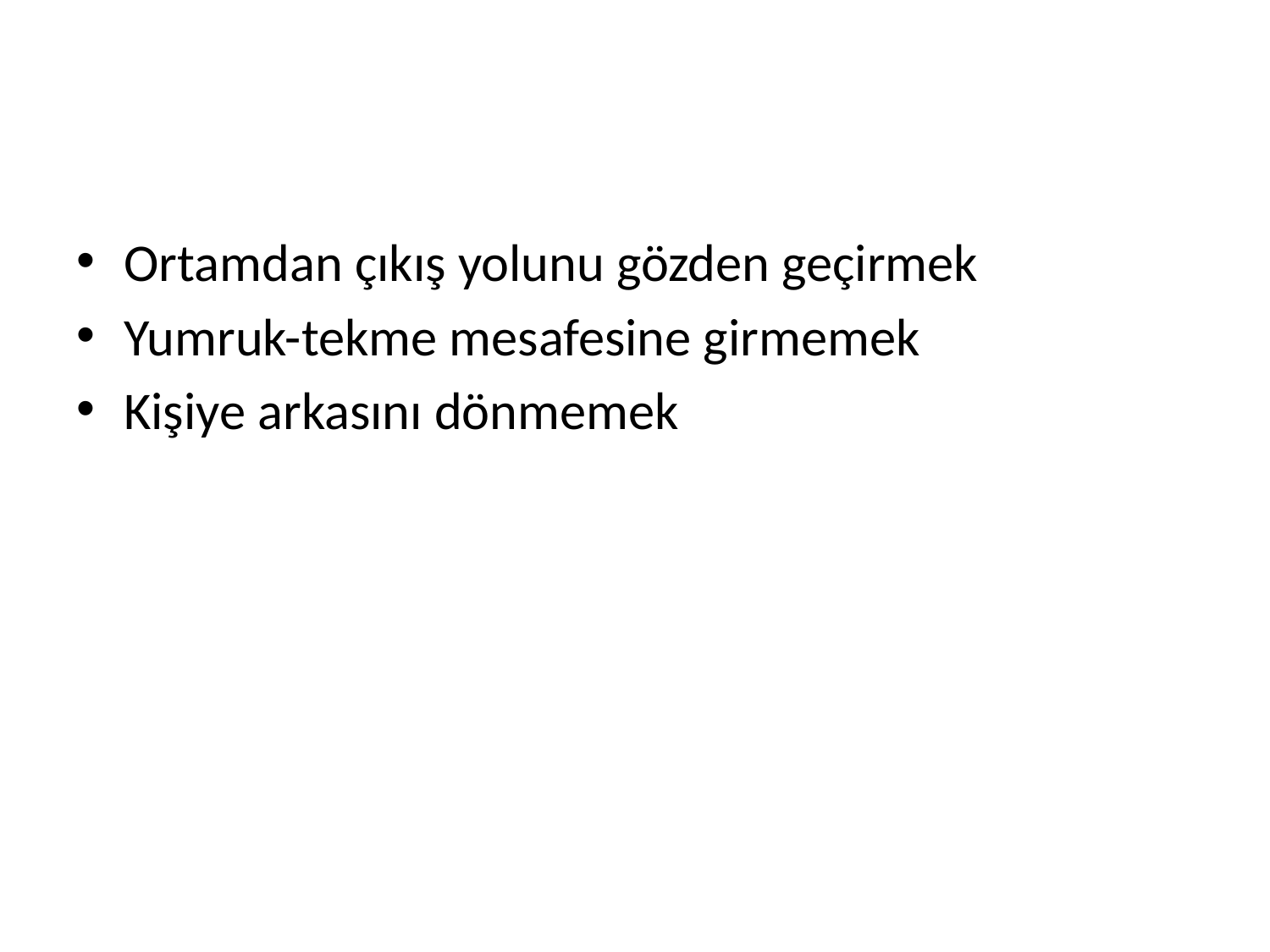

#
Ortamdan çıkış yolunu gözden geçirmek
Yumruk-tekme mesafesine girmemek
Kişiye arkasını dönmemek